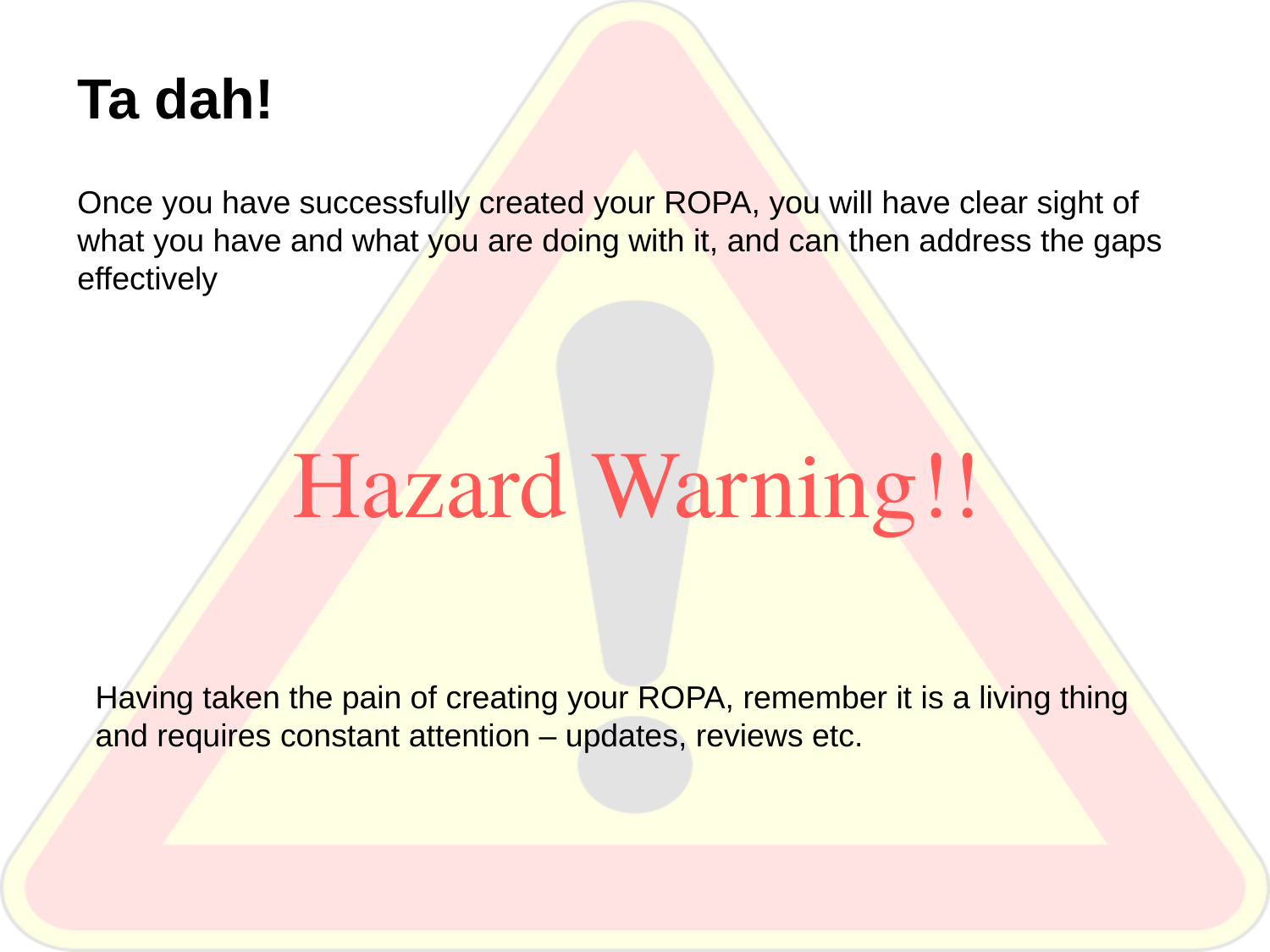

# Ta dah!
Once you have successfully created your ROPA, you will have clear sight of what you have and what you are doing with it, and can then address the gaps effectively

Hazard Warning!!
Having taken the pain of creating your ROPA, remember it is a living thing and requires constant attention – updates, reviews etc.